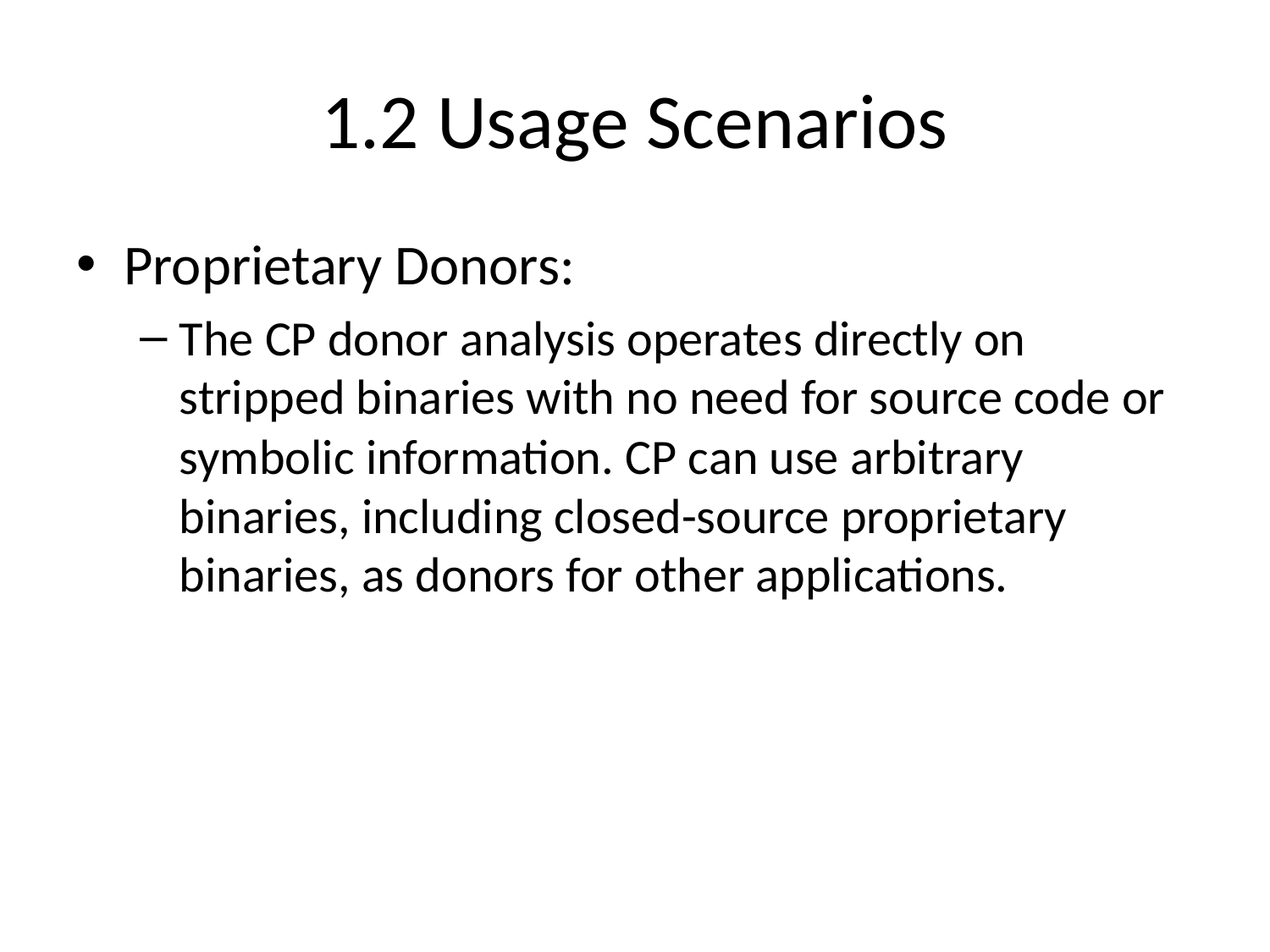

# 1.2 Usage Scenarios
Proprietary Donors:
The CP donor analysis operates directly on stripped binaries with no need for source code or symbolic information. CP can use arbitrary binaries, including closed-source proprietary binaries, as donors for other applications.